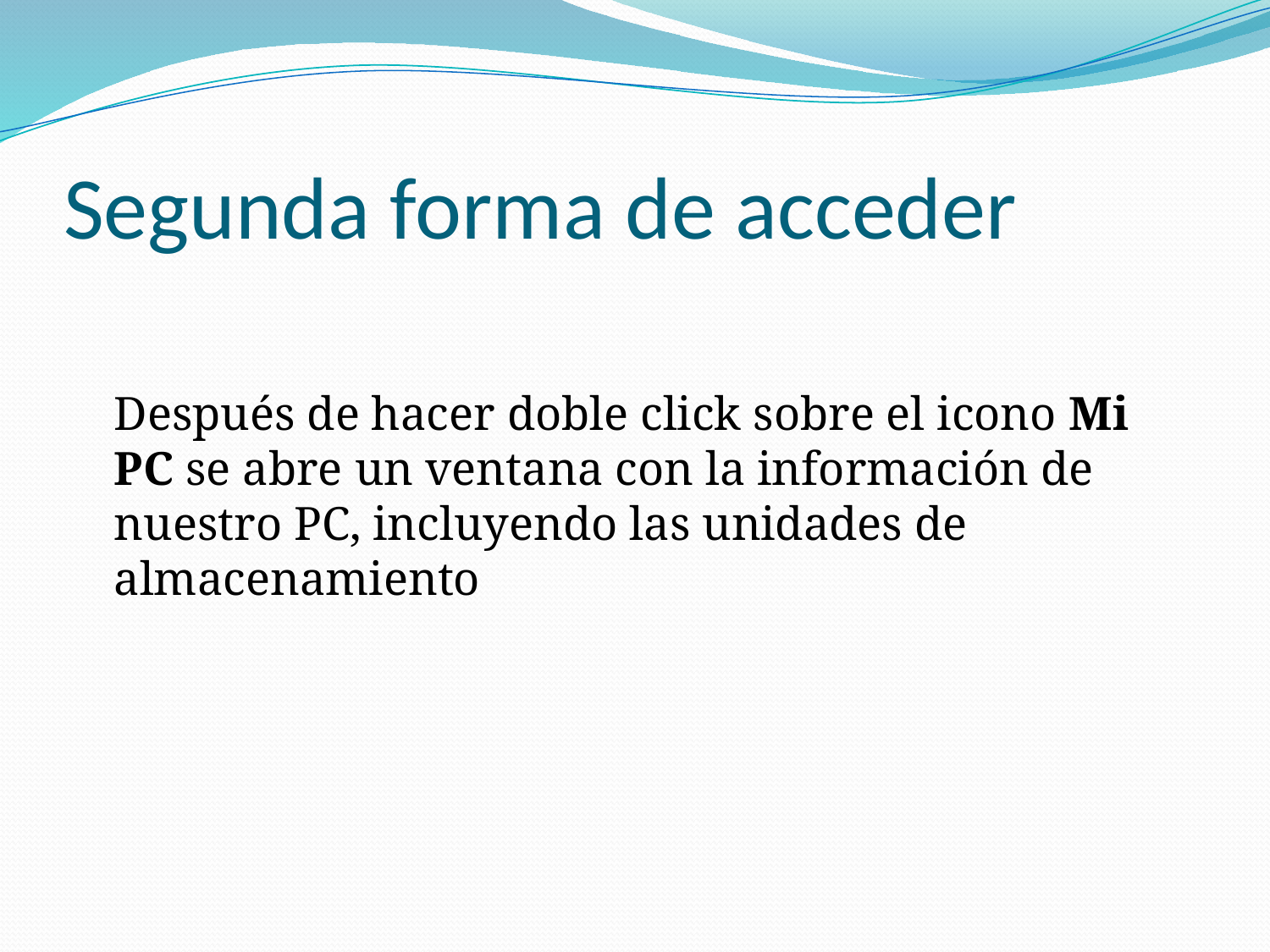

# Segunda forma de acceder
Después de hacer doble click sobre el icono Mi PC se abre un ventana con la información de nuestro PC, incluyendo las unidades de almacenamiento